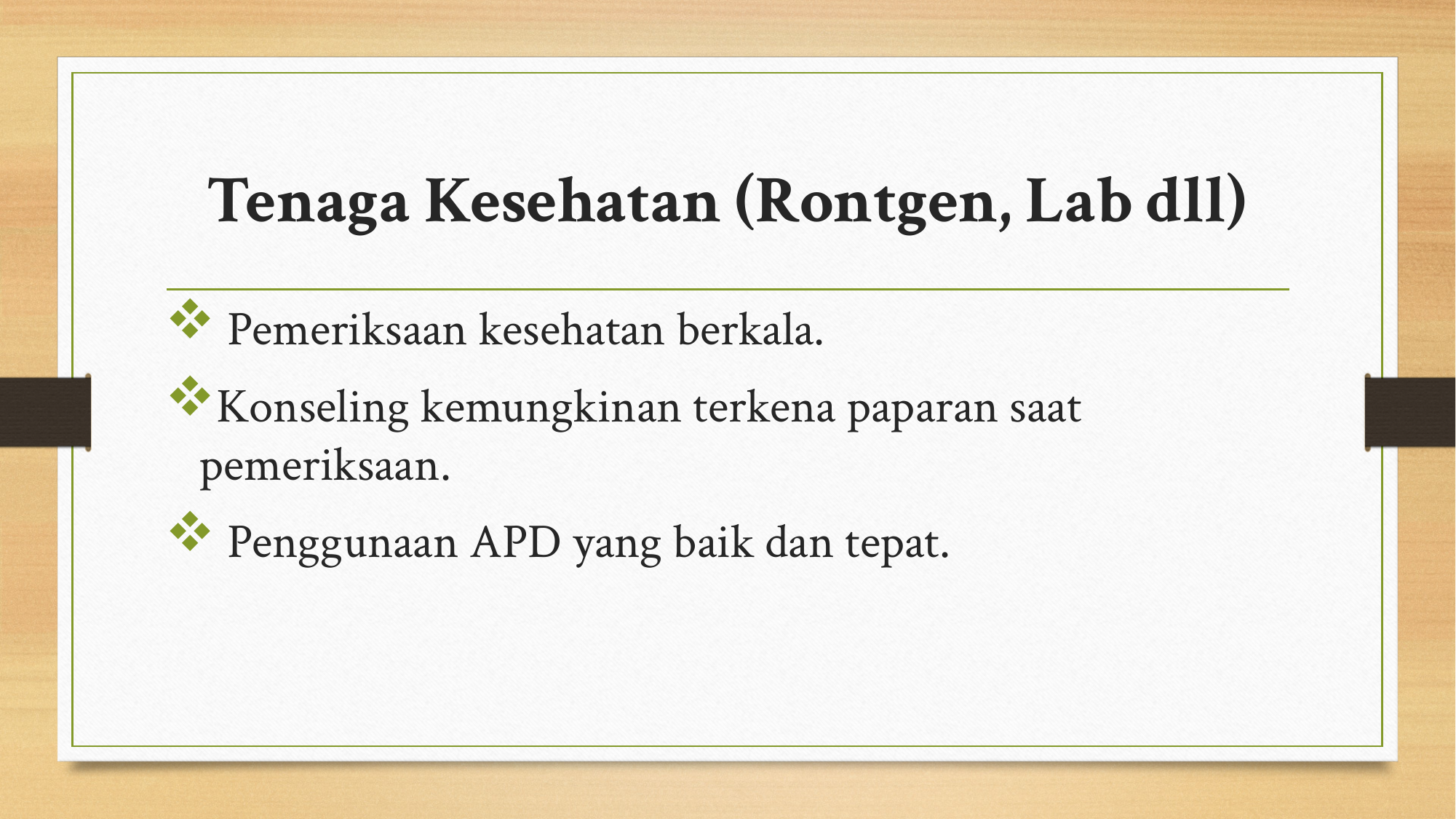

# Tenaga Kesehatan (Rontgen, Lab dll)
 Pemeriksaan kesehatan berkala.
Konseling kemungkinan terkena paparan saat pemeriksaan.
 Penggunaan APD yang baik dan tepat.